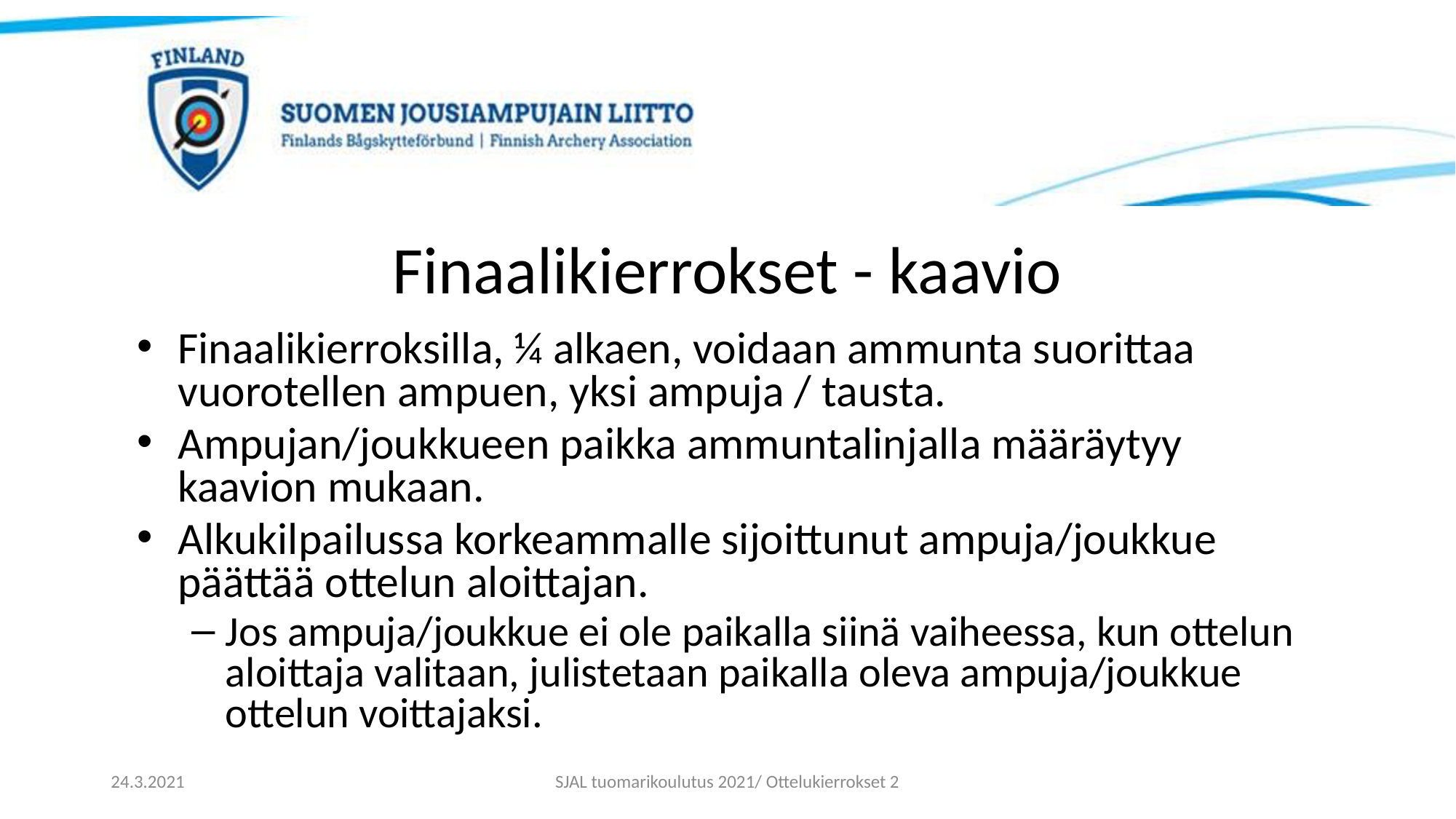

# Finaalikierrokset - kaavio
Finaalikierroksilla, ¼ alkaen, voidaan ammunta suorittaa vuorotellen ampuen, yksi ampuja / tausta.
Ampujan/joukkueen paikka ammuntalinjalla määräytyy kaavion mukaan.
Alkukilpailussa korkeammalle sijoittunut ampuja/joukkue päättää ottelun aloittajan.
Jos ampuja/joukkue ei ole paikalla siinä vaiheessa, kun ottelun aloittaja valitaan, julistetaan paikalla oleva ampuja/joukkue ottelun voittajaksi.

24.3.2021
SJAL tuomarikoulutus 2021/ Ottelukierrokset 2